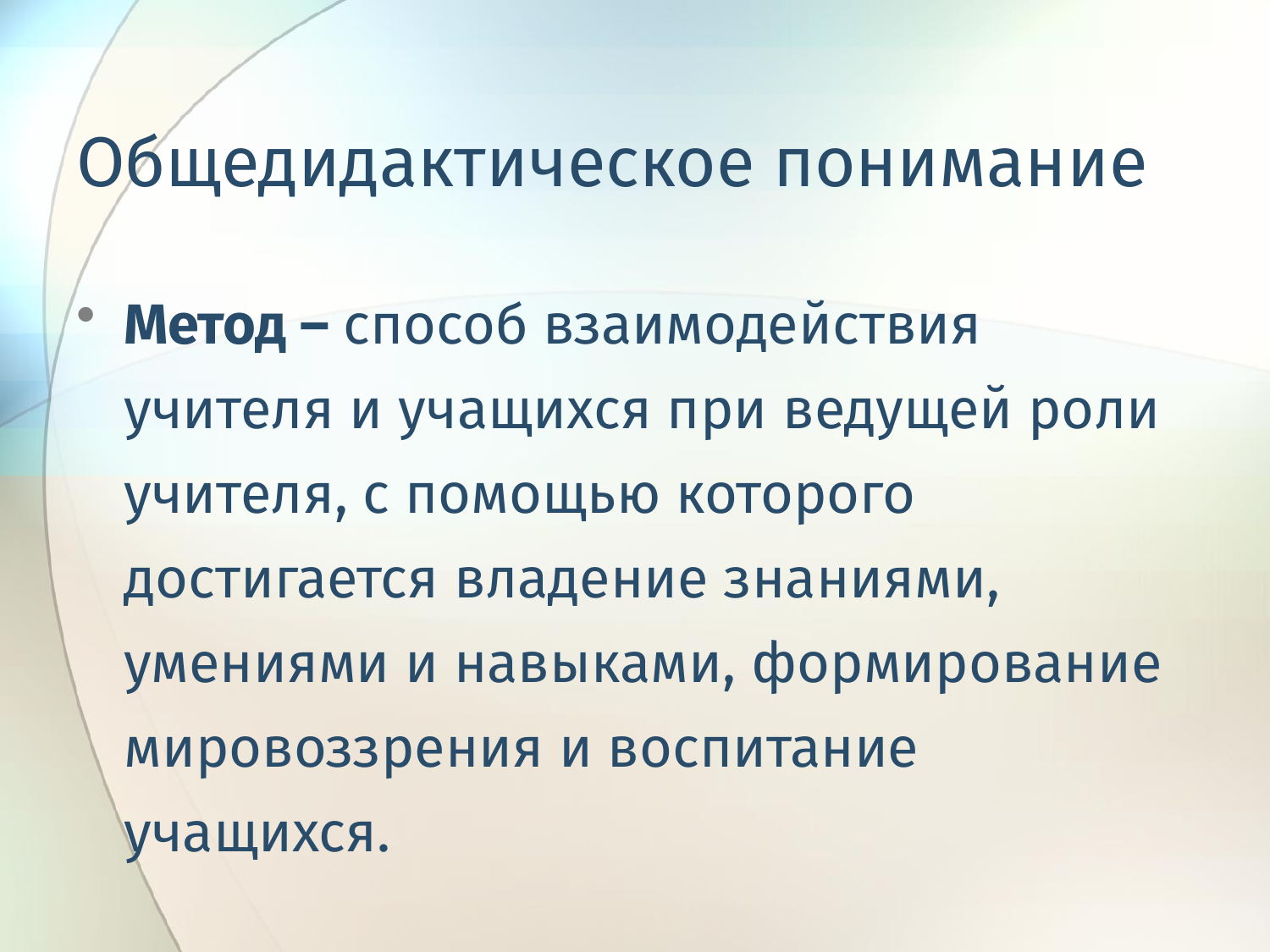

# Общедидактическое понимание
Метод – способ взаимодействия учителя и учащихся при ведущей роли учителя, с помощью которого достигается владение знаниями, умениями и навыками, формирование мировоззрения и воспитание учащихся.